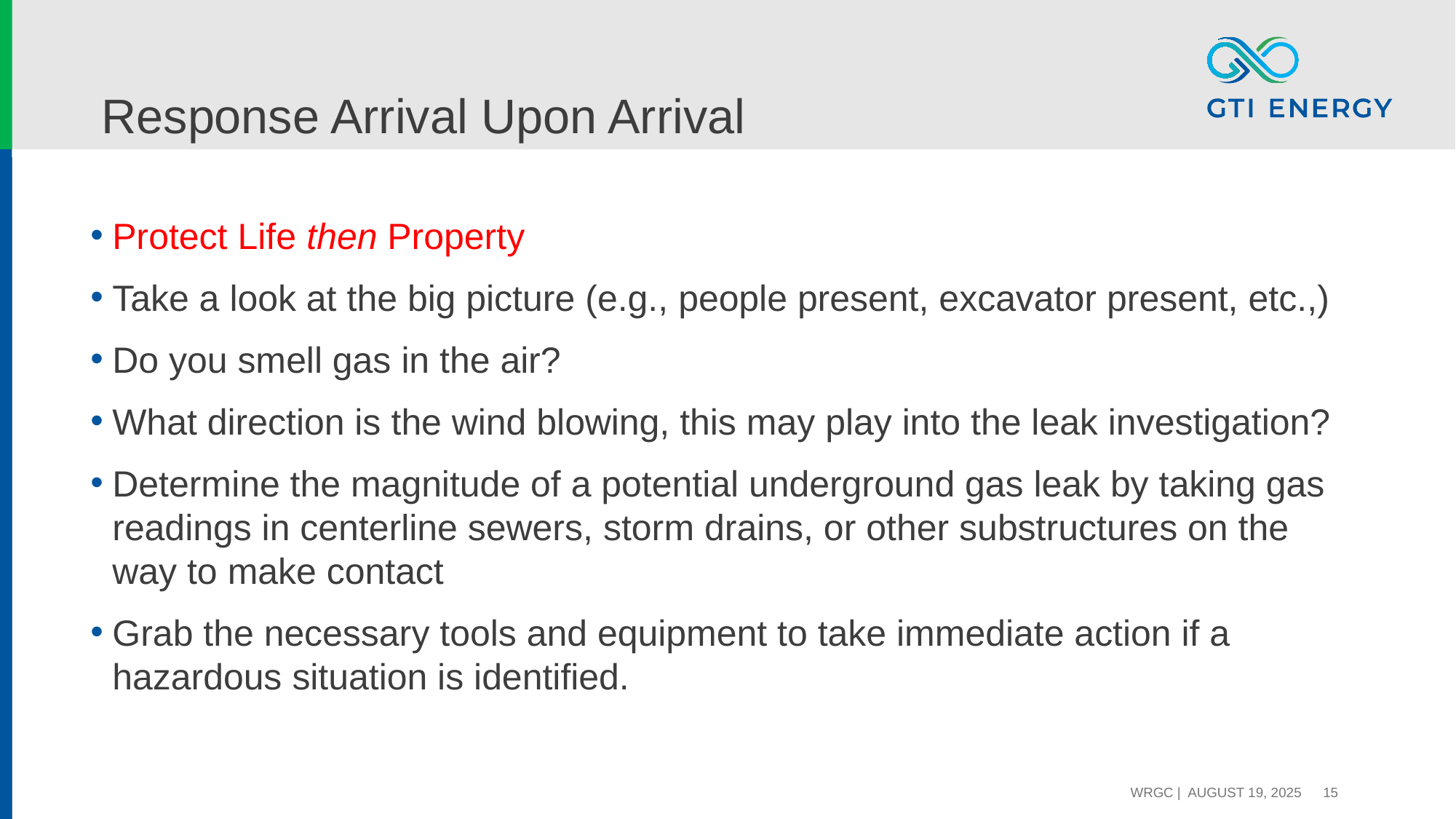

# Response Arrival Upon Arrival
Protect Life then Property
Take a look at the big picture (e.g., people present, excavator present, etc.,)
Do you smell gas in the air?
What direction is the wind blowing, this may play into the leak investigation?
Determine the magnitude of a potential underground gas leak by taking gas readings in centerline sewers, storm drains, or other substructures on the way to make contact
Grab the necessary tools and equipment to take immediate action if a hazardous situation is identified.
WRGC |  August 19, 2025
15